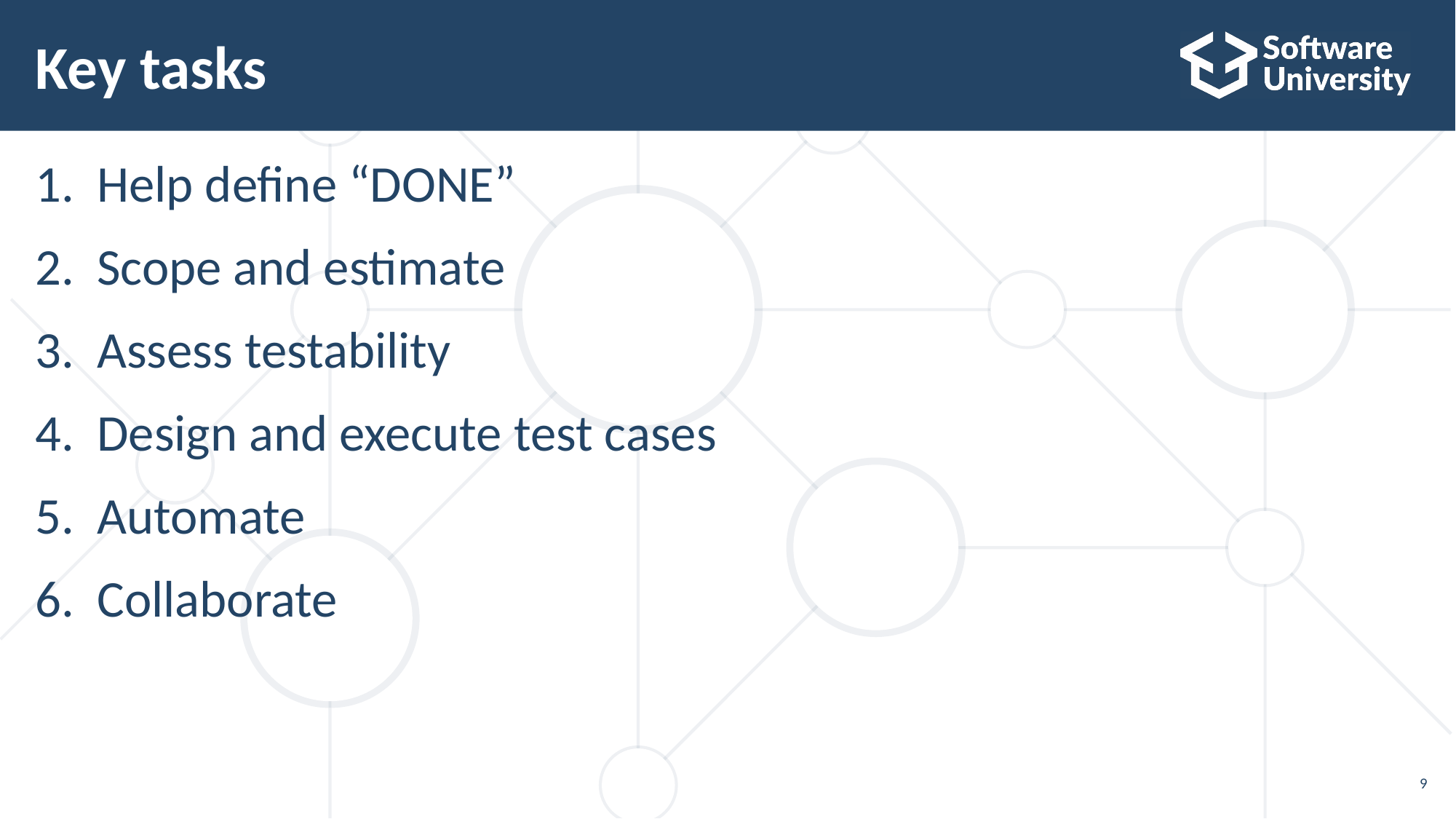

# Key tasks
Help define “DONE”
Scope and estimate
Assess testability
Design and execute test cases
Automate
Collaborate

9